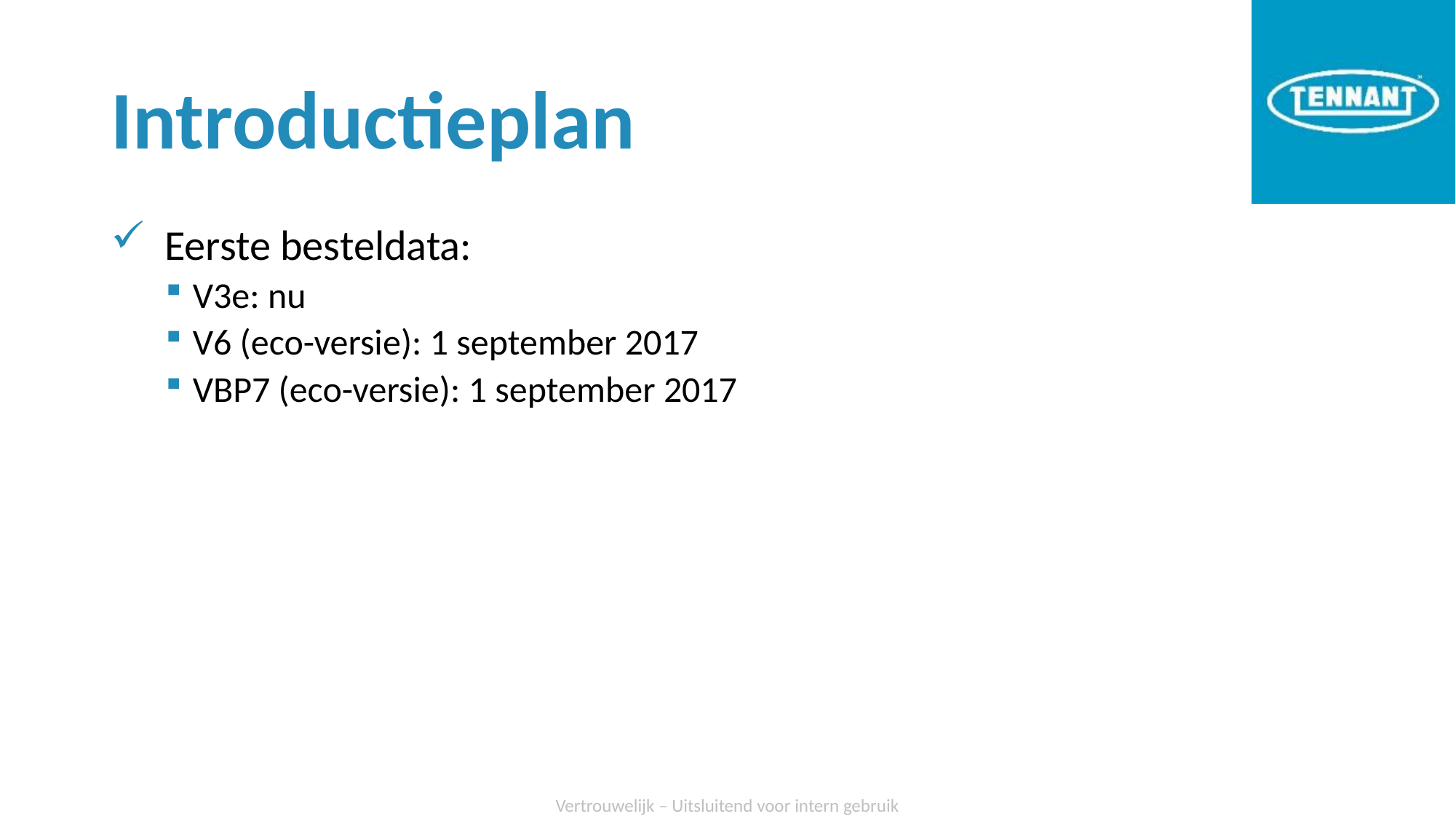

# Introductieplan
Eerste besteldata:
V3e: nu
V6 (eco-versie): 1 september 2017
VBP7 (eco-versie): 1 september 2017
Vertrouwelijk – Uitsluitend voor intern gebruik